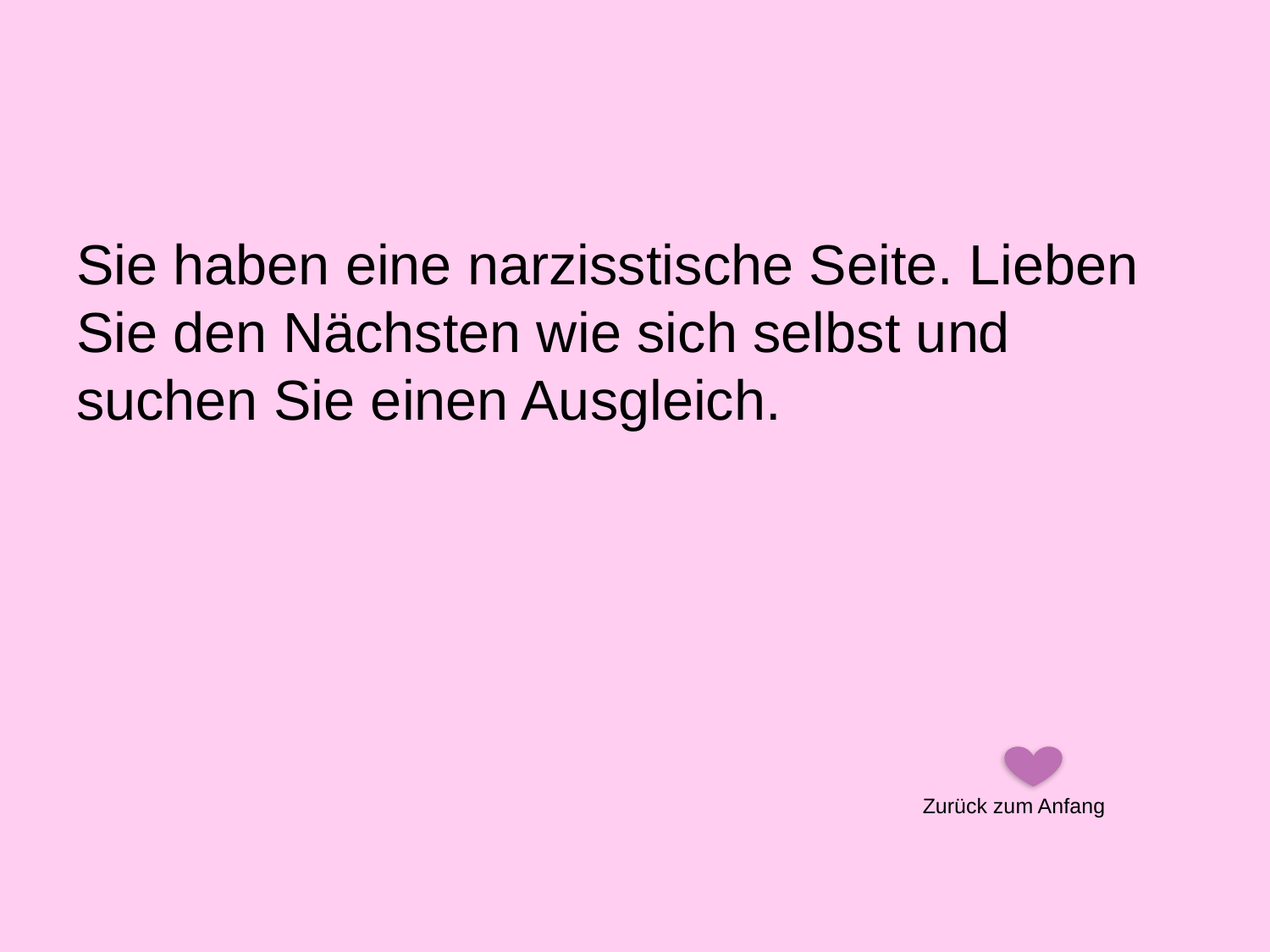

#
Sie haben eine narzisstische Seite. Lieben Sie den Nächsten wie sich selbst und suchen Sie einen Ausgleich.